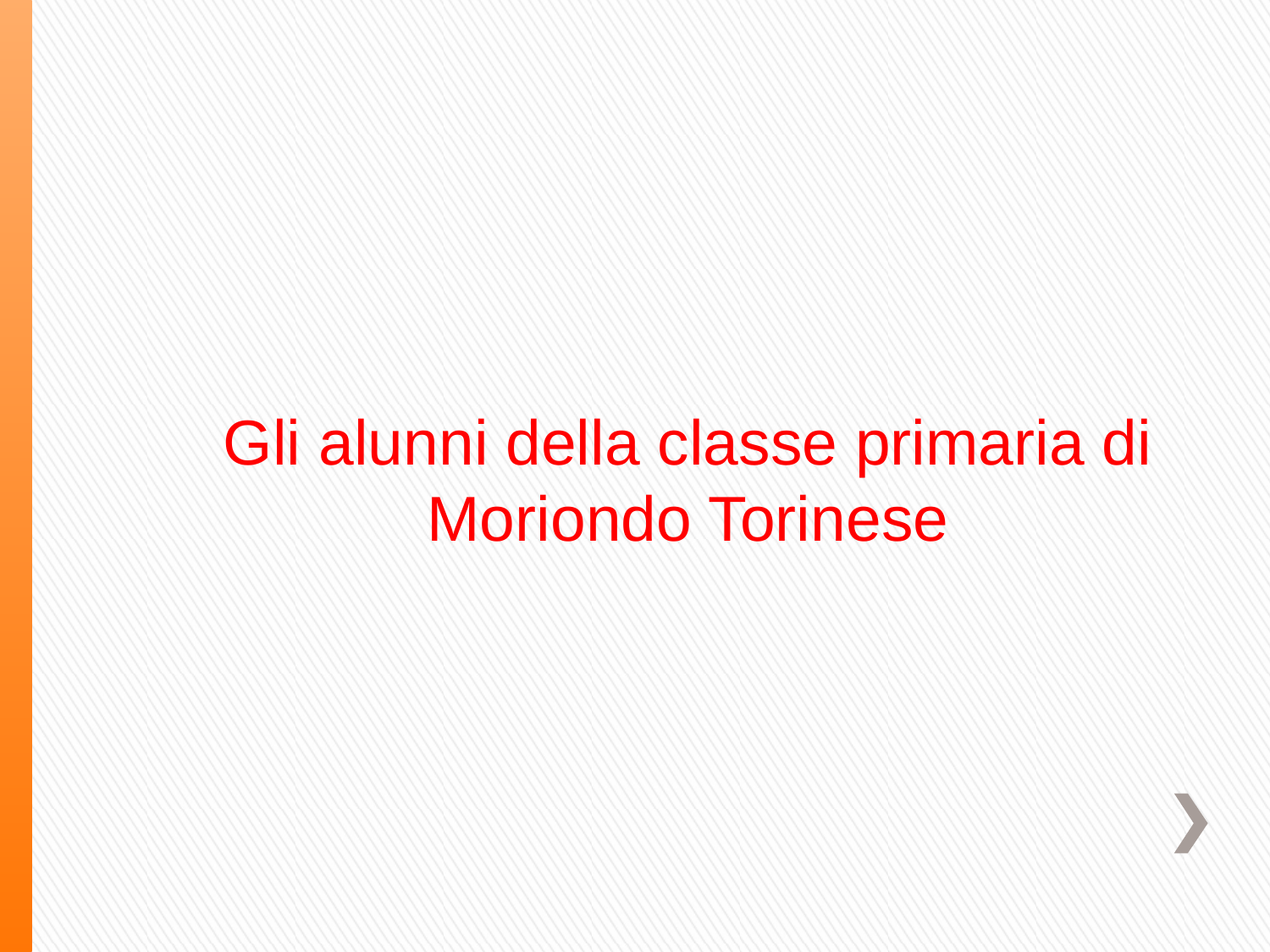

Gli alunni della classe primaria di Moriondo Torinese